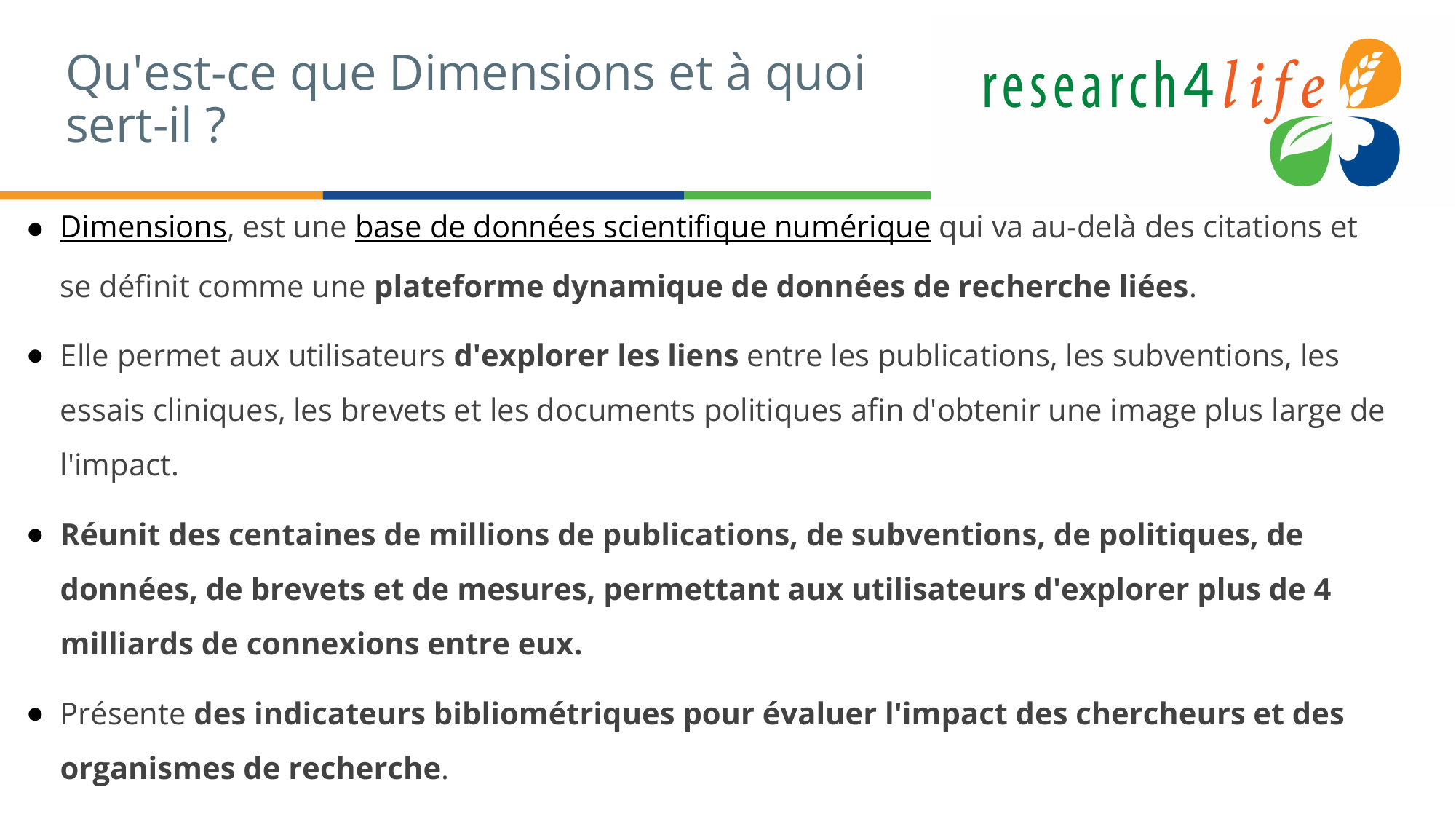

# Qu'est-ce que Dimensions et à quoi sert-il ?
Dimensions, est une base de données scientifique numérique qui va au-delà des citations et se définit comme une plateforme dynamique de données de recherche liées.
Elle permet aux utilisateurs d'explorer les liens entre les publications, les subventions, les essais cliniques, les brevets et les documents politiques afin d'obtenir une image plus large de l'impact.
Réunit des centaines de millions de publications, de subventions, de politiques, de données, de brevets et de mesures, permettant aux utilisateurs d'explorer plus de 4 milliards de connexions entre eux.
Présente des indicateurs bibliométriques pour évaluer l'impact des chercheurs et des organismes de recherche.